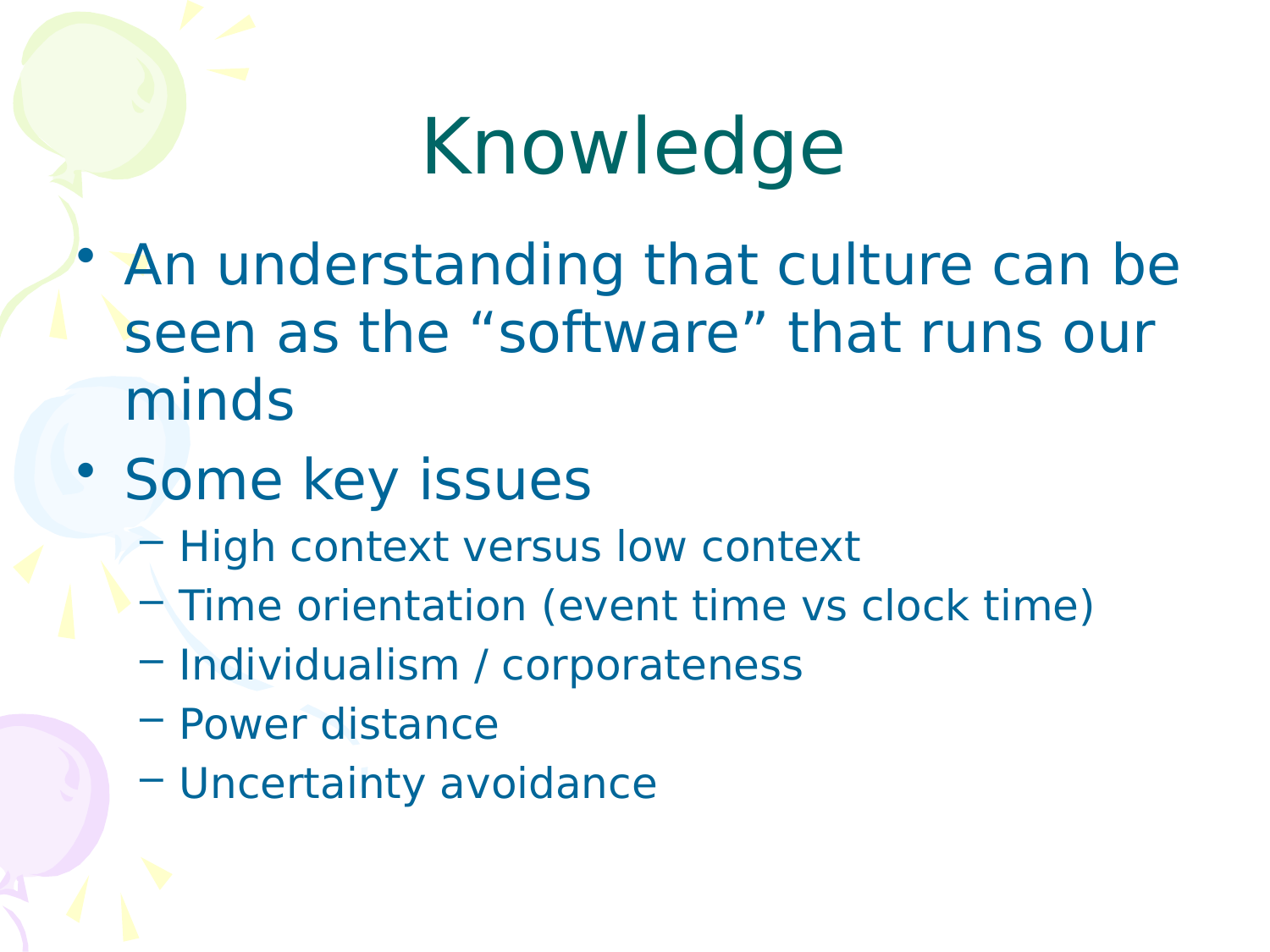

# Knowledge
An understanding that culture can be seen as the “software” that runs our minds
Some key issues
High context versus low context
Time orientation (event time vs clock time)
Individualism / corporateness
Power distance
Uncertainty avoidance